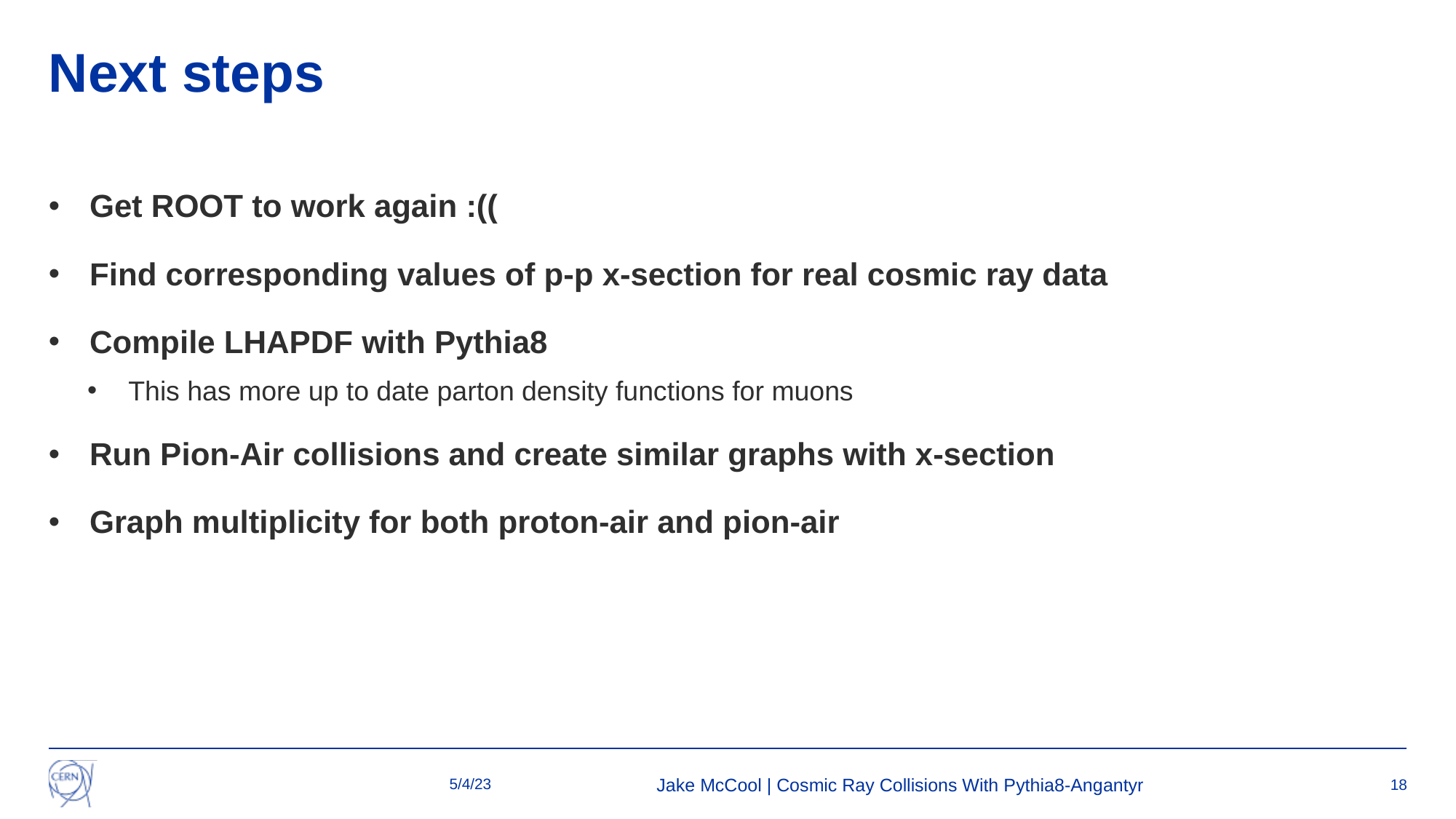

# Next steps
Get ROOT to work again :((
Find corresponding values of p-p x-section for real cosmic ray data
Compile LHAPDF with Pythia8
This has more up to date parton density functions for muons
Run Pion-Air collisions and create similar graphs with x-section
Graph multiplicity for both proton-air and pion-air

5/4/23
Jake McCool | Cosmic Ray Collisions With Pythia8-Angantyr
18